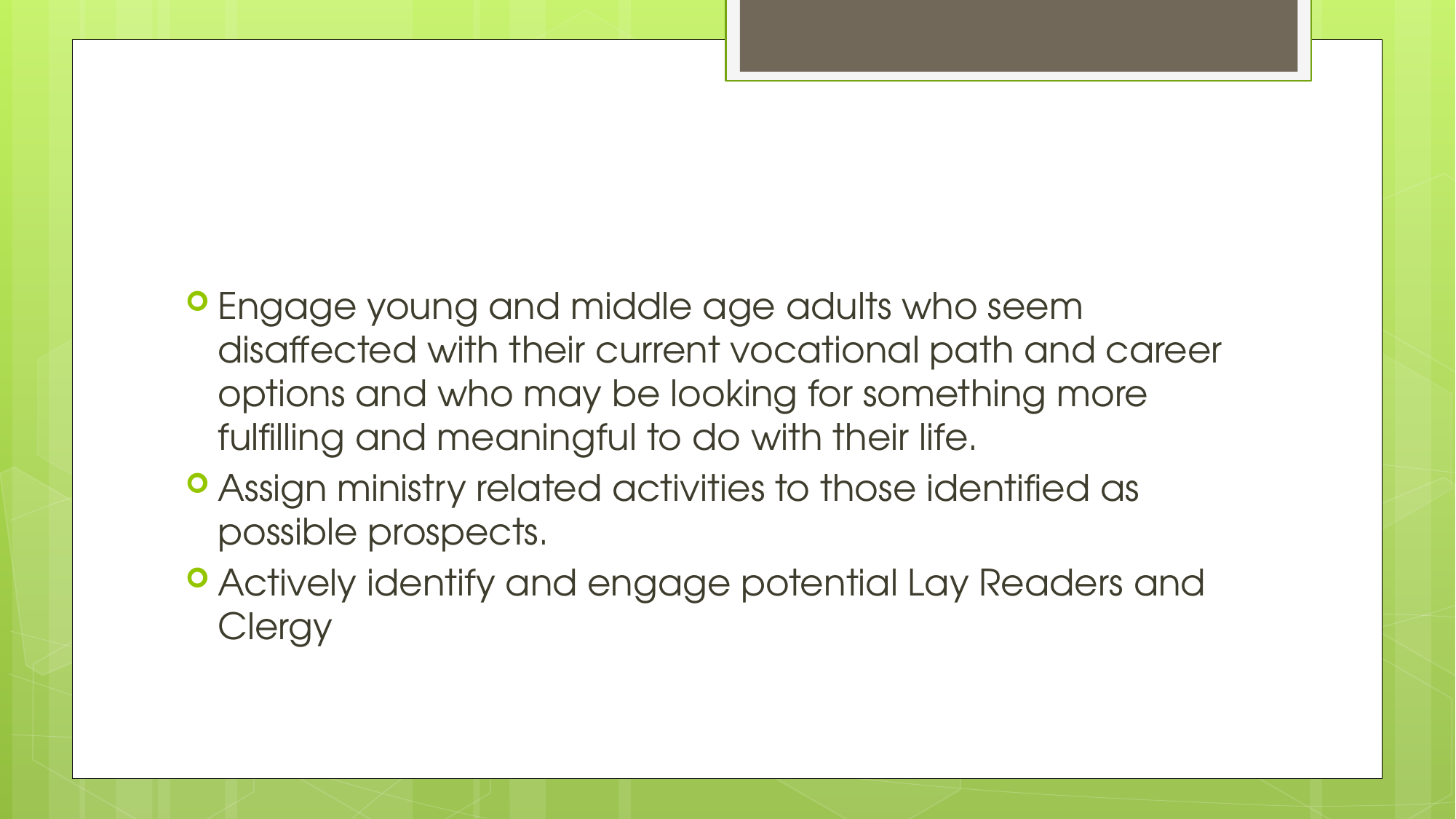

#
Engage young and middle age adults who seem disaffected with their current vocational path and career options and who may be looking for something more fulfilling and meaningful to do with their life.
Assign ministry related activities to those identified as possible prospects.
Actively identify and engage potential Lay Readers and Clergy